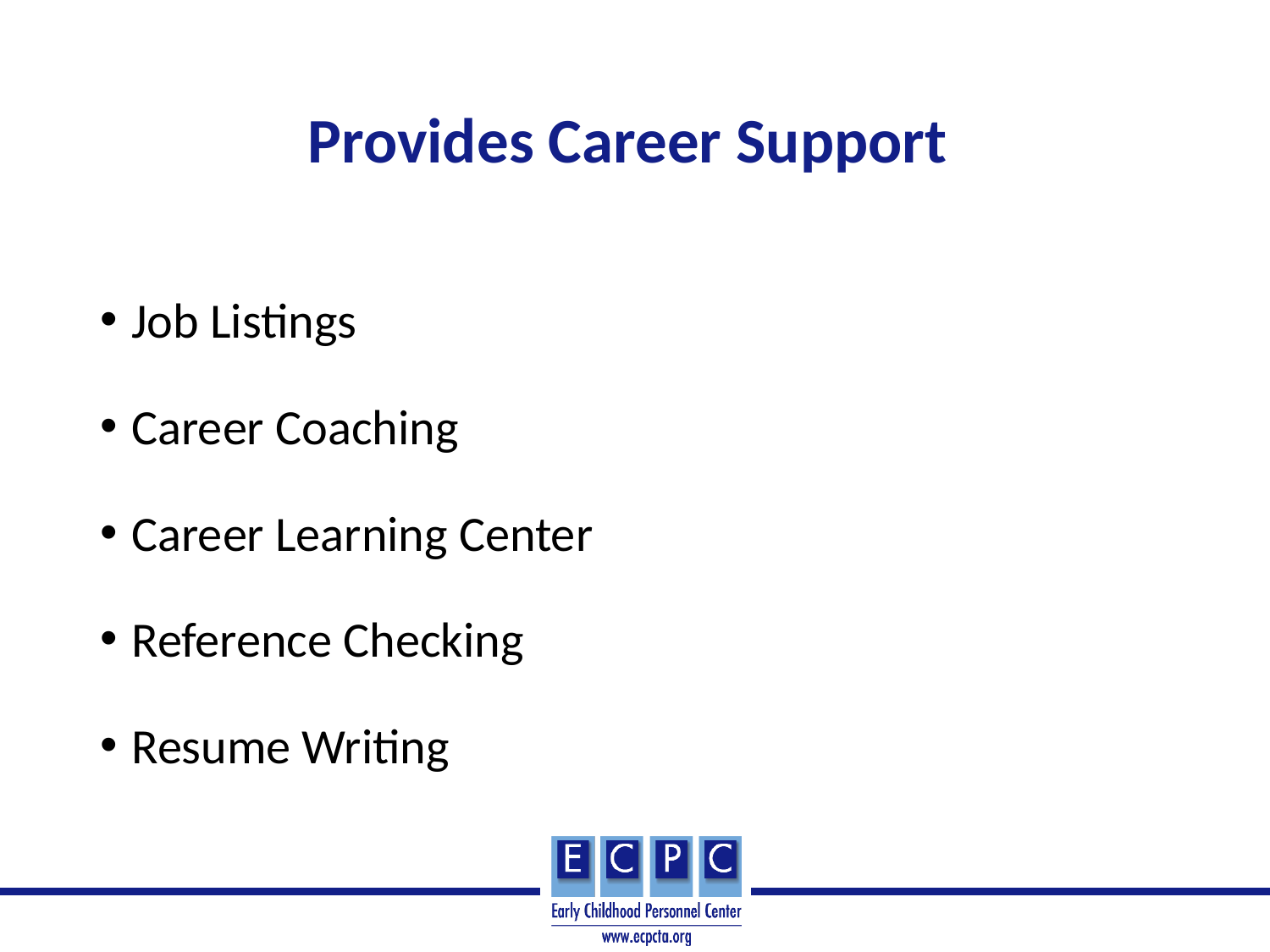

# Provides Career Support
Job Listings
Career Coaching
Career Learning Center
Reference Checking
Resume Writing